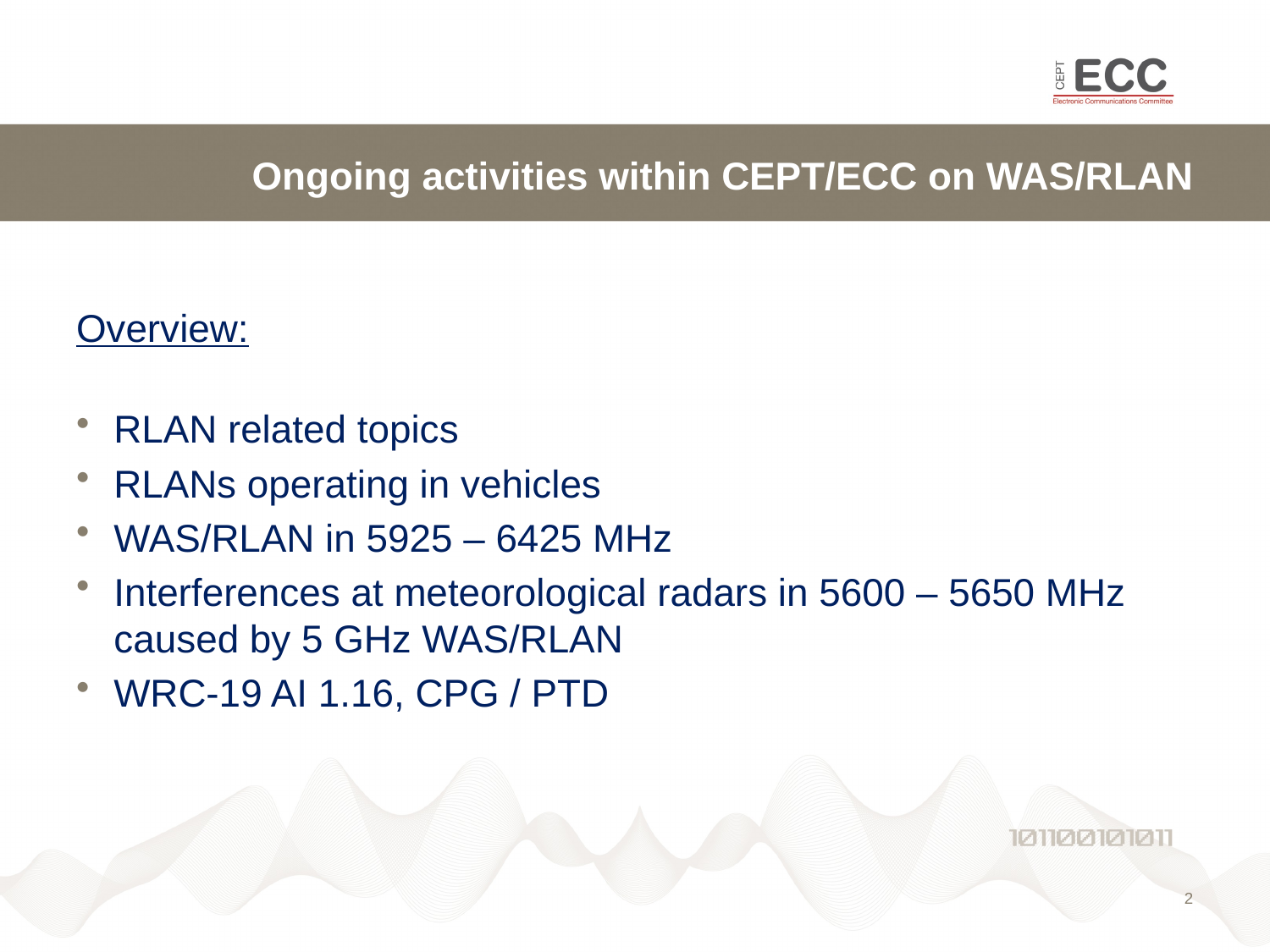

# Ongoing activities within CEPT/ECC on WAS/RLAN

Overview:
RLAN related topics
RLANs operating in vehicles
WAS/RLAN in 5925 – 6425 MHz
Interferences at meteorological radars in 5600 – 5650 MHz caused by 5 GHz WAS/RLAN
WRC-19 AI 1.16, CPG / PTD
2